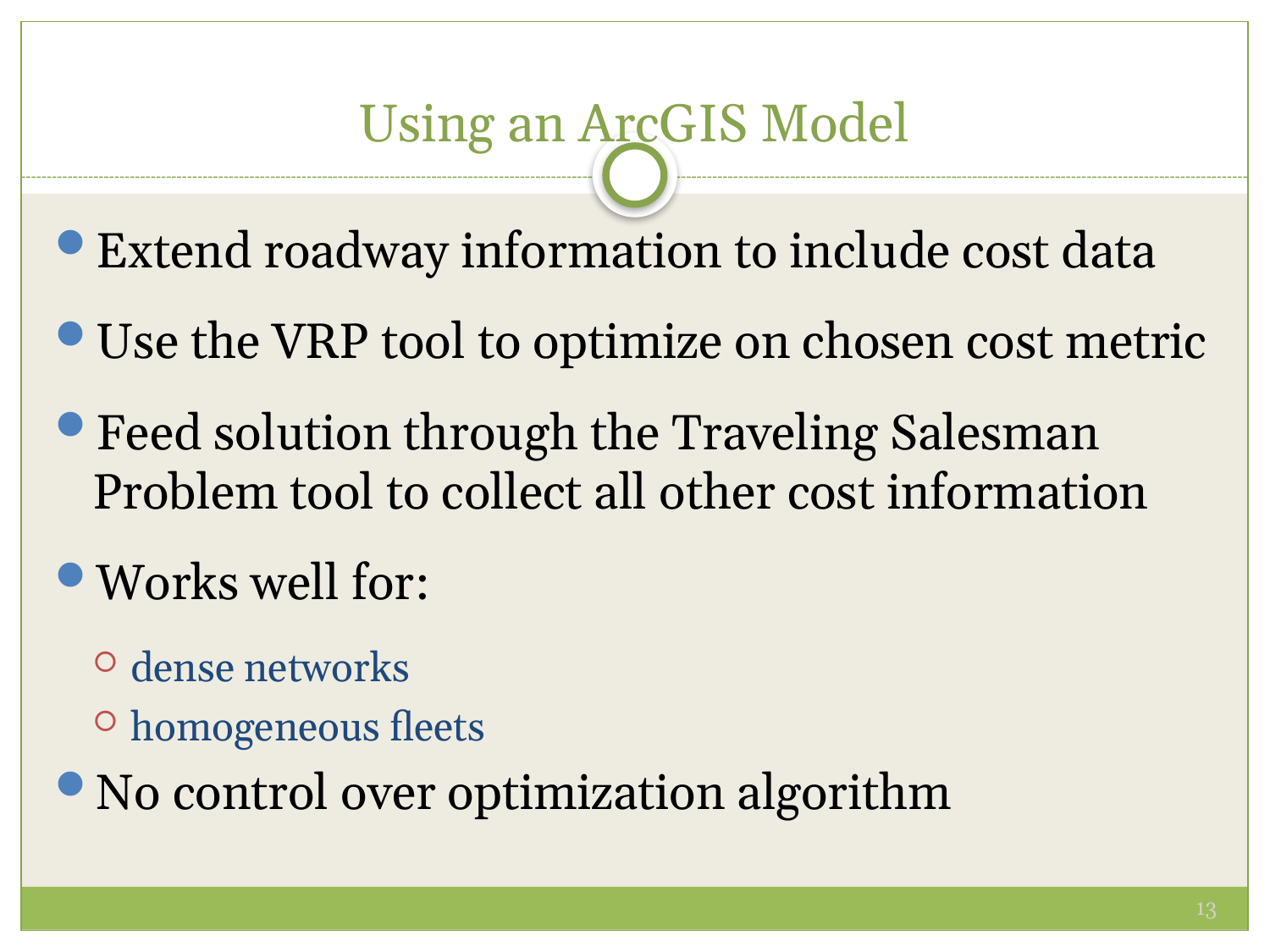

# Using an ArcGIS Model
Extend roadway information to include cost data
Use the VRP tool to optimize on chosen cost metric
Feed solution through the Traveling Salesman Problem tool to collect all other cost information
Works well for:
dense networks
homogeneous fleets
No control over optimization algorithm

13